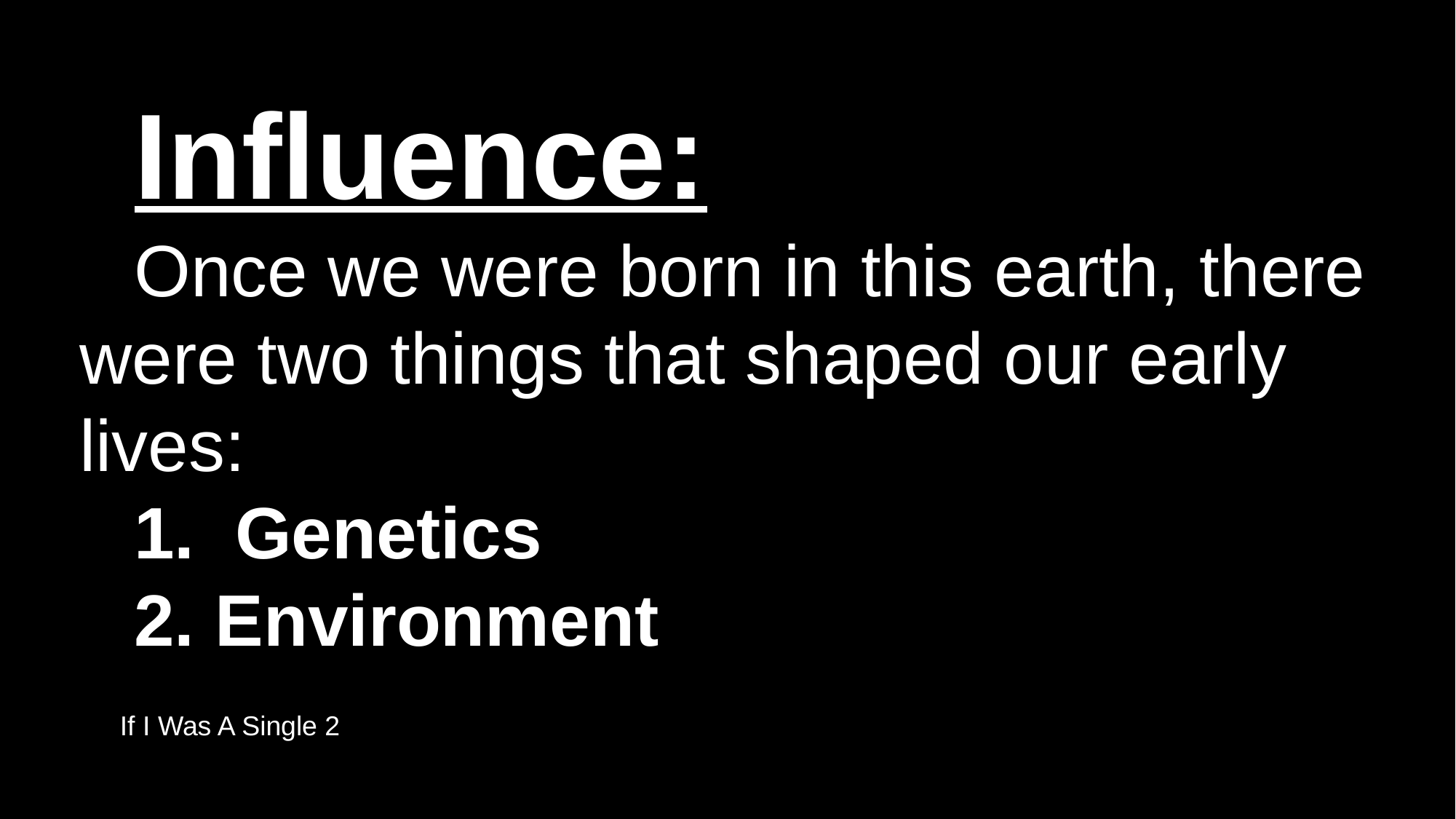

Influence:
Once we were born in this earth, there were two things that shaped our early lives:
1.  Genetics
2. Environment
If I Was A Single 2
1-8-2025
9